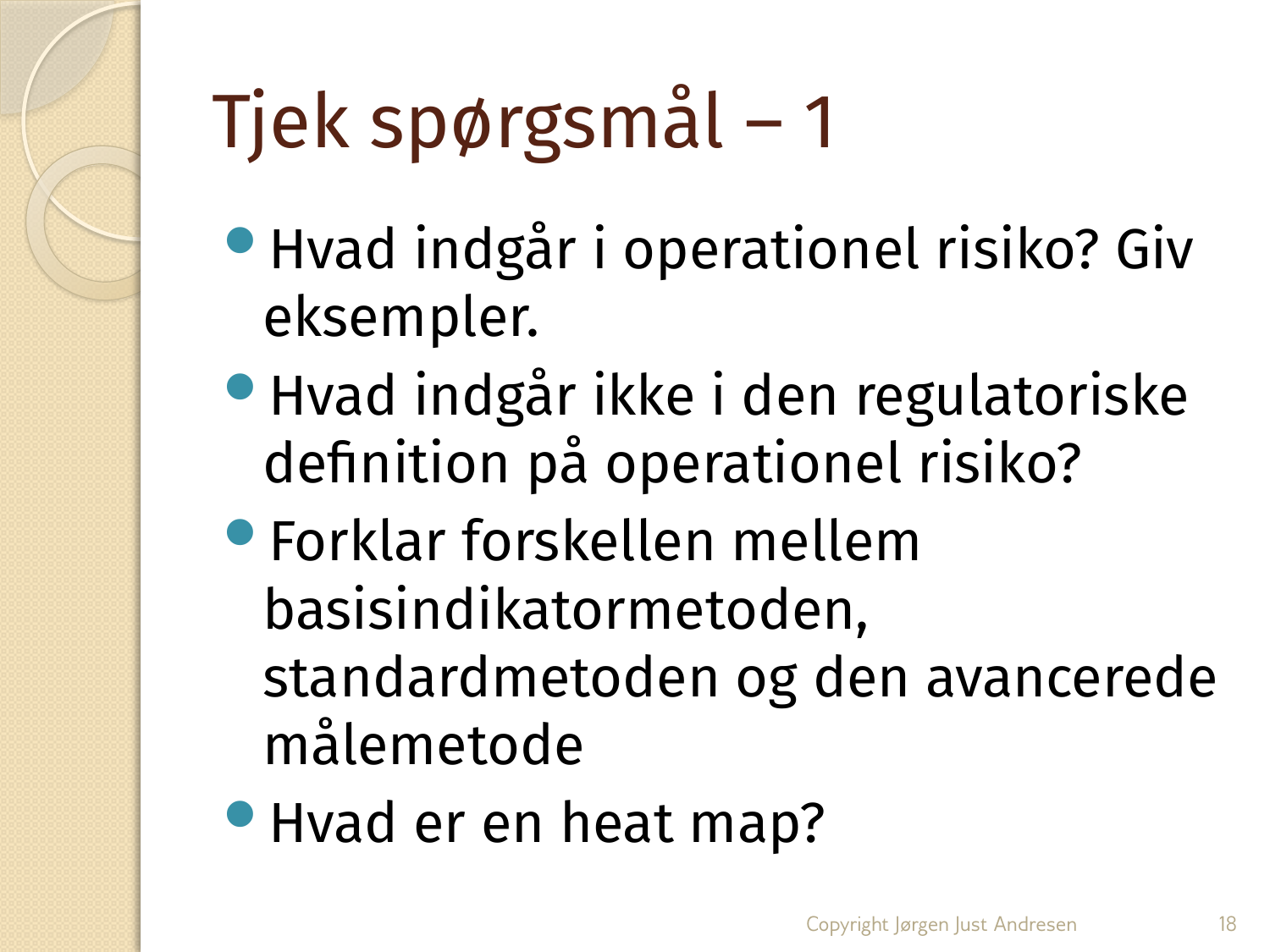

# Tjek spørgsmål – 1
Hvad indgår i operationel risiko? Giv eksempler.
Hvad indgår ikke i den regulatoriske definition på operationel risiko?
Forklar forskellen mellem basisindikatormetoden, standardmetoden og den avancerede målemetode
Hvad er en heat map?
Copyright Jørgen Just Andresen
18